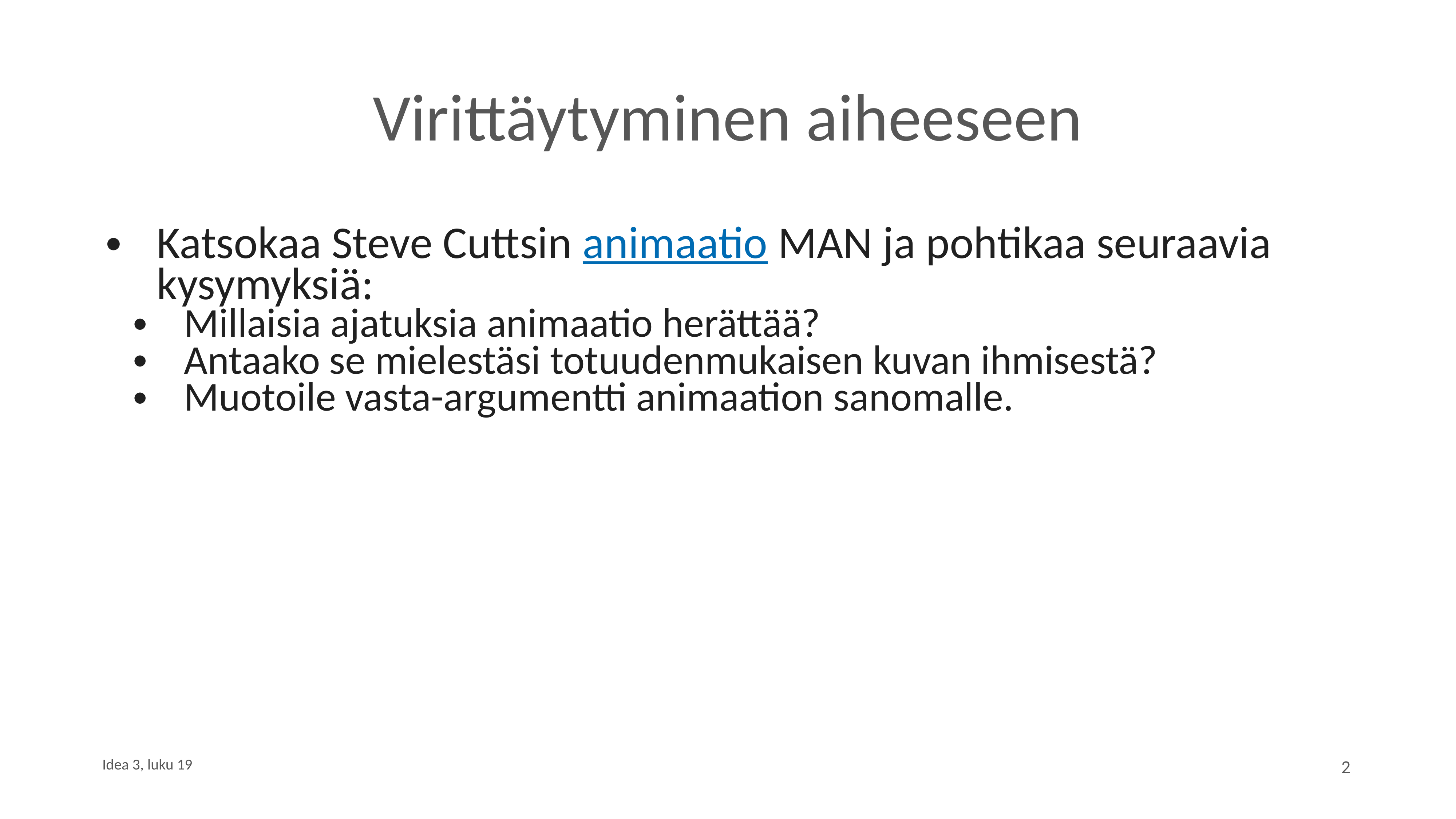

# Virittäytyminen aiheeseen
Katsokaa Steve Cuttsin animaatio MAN ja pohtikaa seuraavia kysymyksiä:
Millaisia ajatuksia animaatio herättää?
Antaako se mielestäsi totuudenmukaisen kuvan ihmisestä?
Muotoile vasta-argumentti animaation sanomalle.
Idea 3, luku 19
2